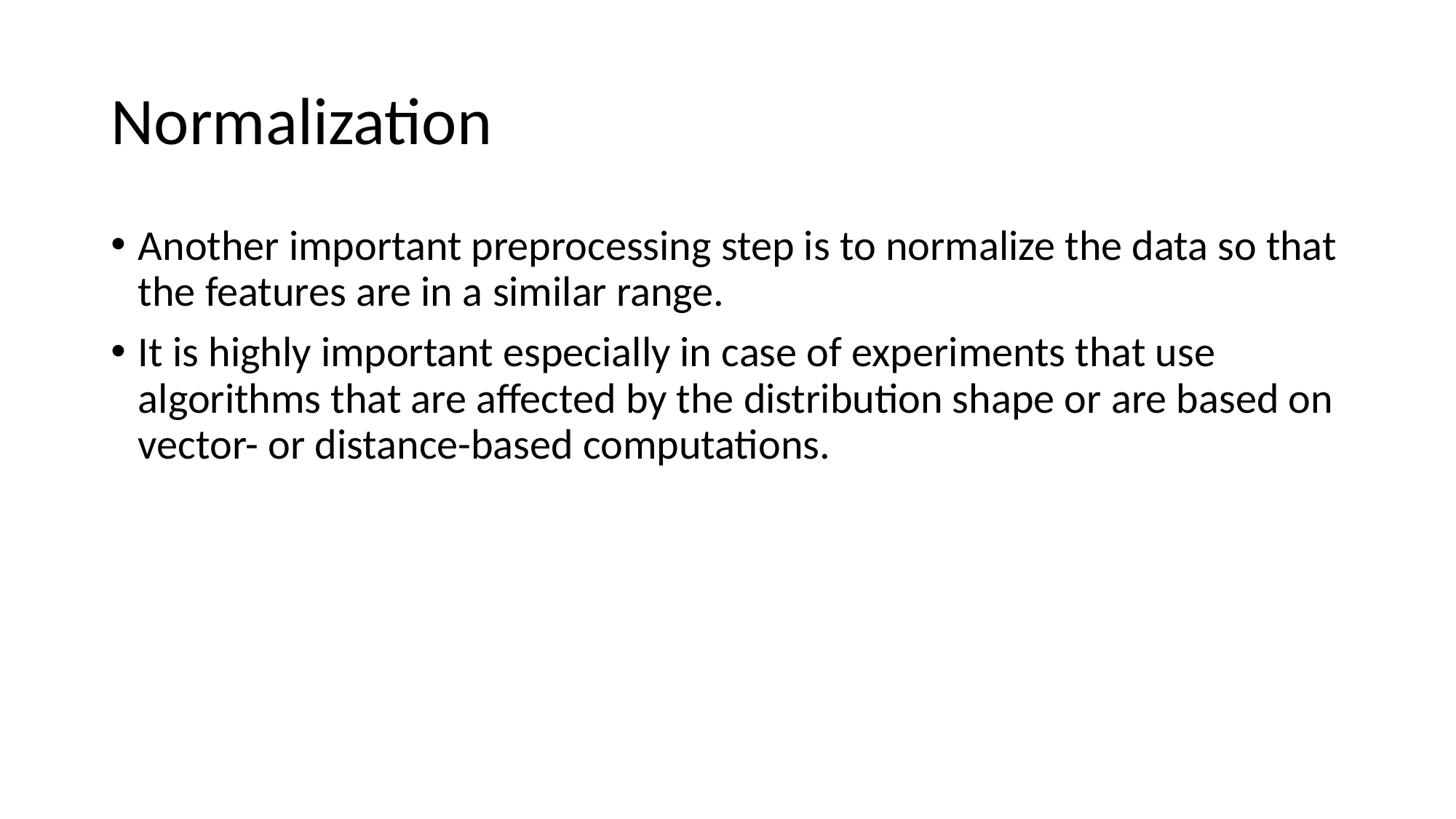

# Normalization
Another important preprocessing step is to normalize the data so that the features are in a similar range.
It is highly important especially in case of experiments that use algorithms that are affected by the distribution shape or are based on vector- or distance-based computations.